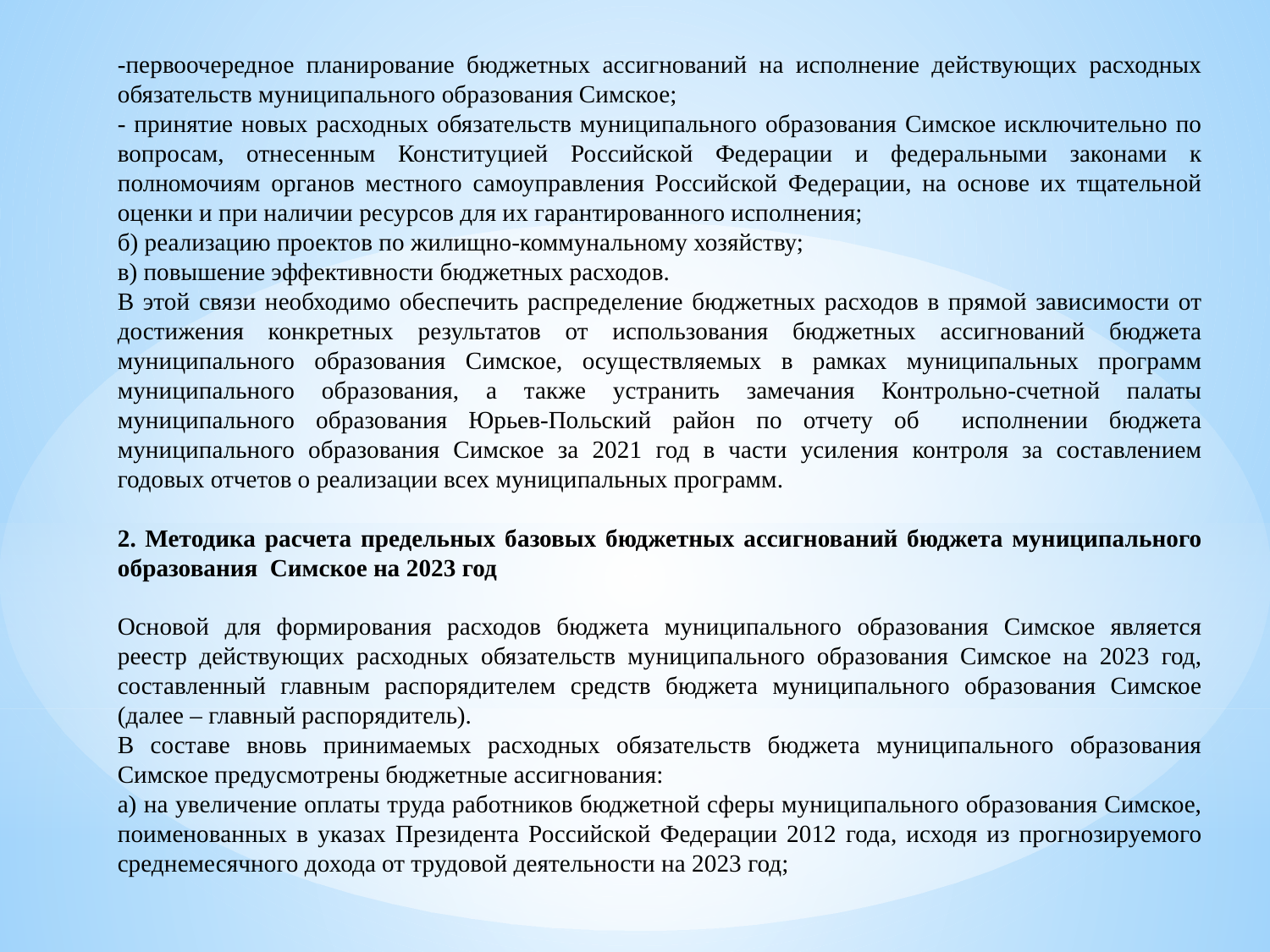

-первоочередное планирование бюджетных ассигнований на исполнение действующих расходных обязательств муниципального образования Симское;
- принятие новых расходных обязательств муниципального образования Симское исключительно по вопросам, отнесенным Конституцией Российской Федерации и федеральными законами к полномочиям органов местного самоуправления Российской Федерации, на основе их тщательной оценки и при наличии ресурсов для их гарантированного исполнения;
б) реализацию проектов по жилищно-коммунальному хозяйству;
в) повышение эффективности бюджетных расходов.
В этой связи необходимо обеспечить распределение бюджетных расходов в прямой зависимости от достижения конкретных результатов от использования бюджетных ассигнований бюджета муниципального образования Симское, осуществляемых в рамках муниципальных программ муниципального образования, а также устранить замечания Контрольно-счетной палаты муниципального образования Юрьев-Польский район по отчету об  исполнении бюджета муниципального образования Симское за 2021 год в части усиления контроля за составлением годовых отчетов о реализации всех муниципальных программ.

2. Методика расчета предельных базовых бюджетных ассигнований бюджета муниципального образования  Симское на 2023 год

Основой для формирования расходов бюджета муниципального образования Симское является реестр действующих расходных обязательств муниципального образования Симское на 2023 год, составленный главным распорядителем средств бюджета муниципального образования Симское (далее – главный распорядитель).
В составе вновь принимаемых расходных обязательств бюджета муниципального образования Симское предусмотрены бюджетные ассигнования:
а) на увеличение оплаты труда работников бюджетной сферы муниципального образования Симское, поименованных в указах Президента Российской Федерации 2012 года, исходя из прогнозируемого среднемесячного дохода от трудовой деятельности на 2023 год;